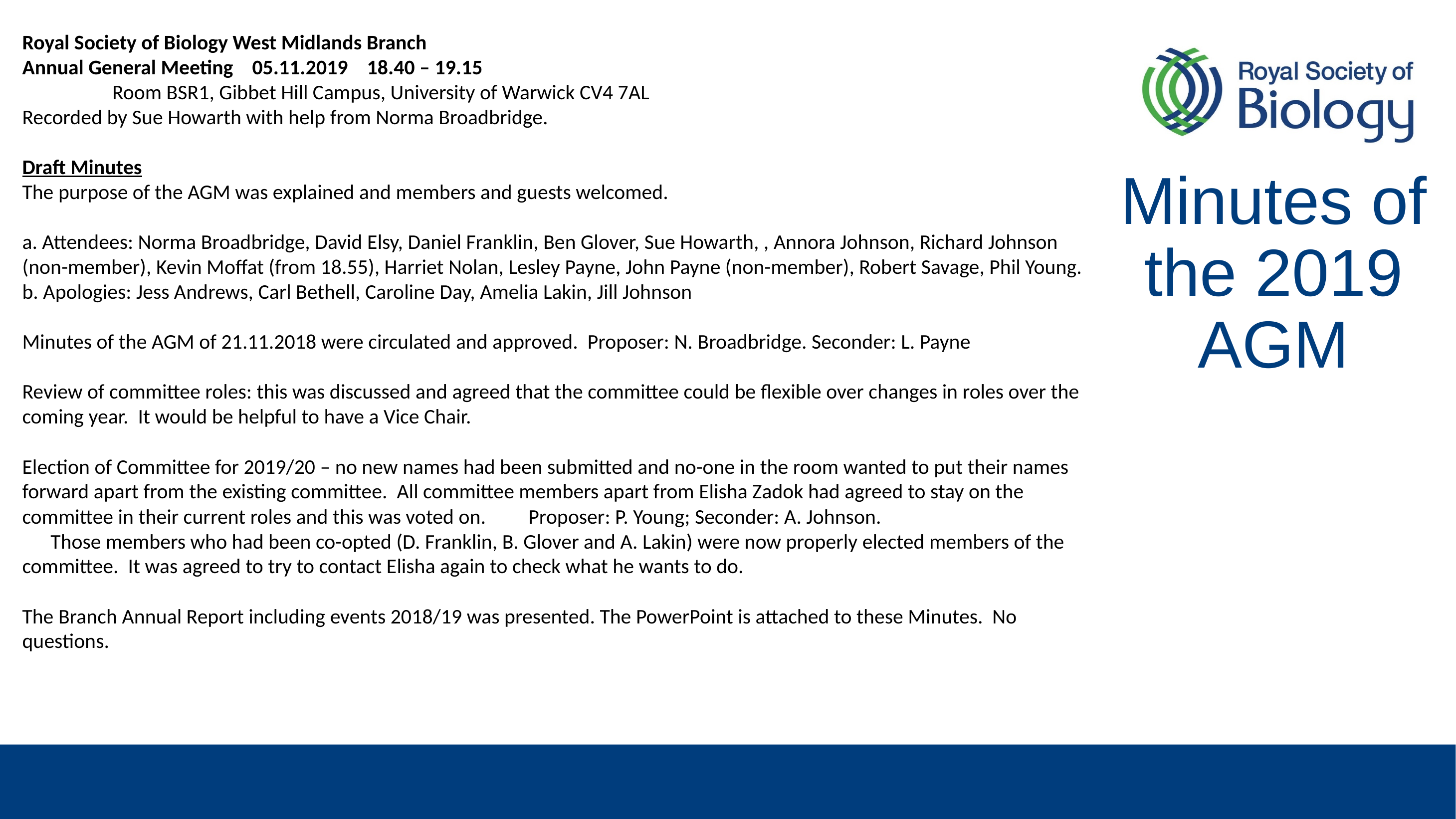

Royal Society of Biology West Midlands Branch
Annual General Meeting    05.11.2019    18.40 – 19.15
                   Room BSR1, Gibbet Hill Campus, University of Warwick CV4 7AL
Recorded by Sue Howarth with help from Norma Broadbridge.

Draft Minutes
The purpose of the AGM was explained and members and guests welcomed.

a. Attendees: Norma Broadbridge, David Elsy, Daniel Franklin, Ben Glover, Sue Howarth, , Annora Johnson, Richard Johnson (non-member), Kevin Moffat (from 18.55), Harriet Nolan, Lesley Payne, John Payne (non-member), Robert Savage, Phil Young.
b. Apologies: Jess Andrews, Carl Bethell, Caroline Day, Amelia Lakin, Jill Johnson

Minutes of the AGM of 21.11.2018 were circulated and approved.  Proposer: N. Broadbridge. Seconder: L. Payne

Review of committee roles: this was discussed and agreed that the committee could be flexible over changes in roles over the coming year.  It would be helpful to have a Vice Chair.

Election of Committee for 2019/20 – no new names had been submitted and no-one in the room wanted to put their names forward apart from the existing committee.  All committee members apart from Elisha Zadok had agreed to stay on the committee in their current roles and this was voted on.         Proposer: P. Young; Seconder: A. Johnson.                                                      Those members who had been co-opted (D. Franklin, B. Glover and A. Lakin) were now properly elected members of the committee.  It was agreed to try to contact Elisha again to check what he wants to do.

The Branch Annual Report including events 2018/19 was presented. The PowerPoint is attached to these Minutes.  No questions.

# Minutes of the 2019 AGM